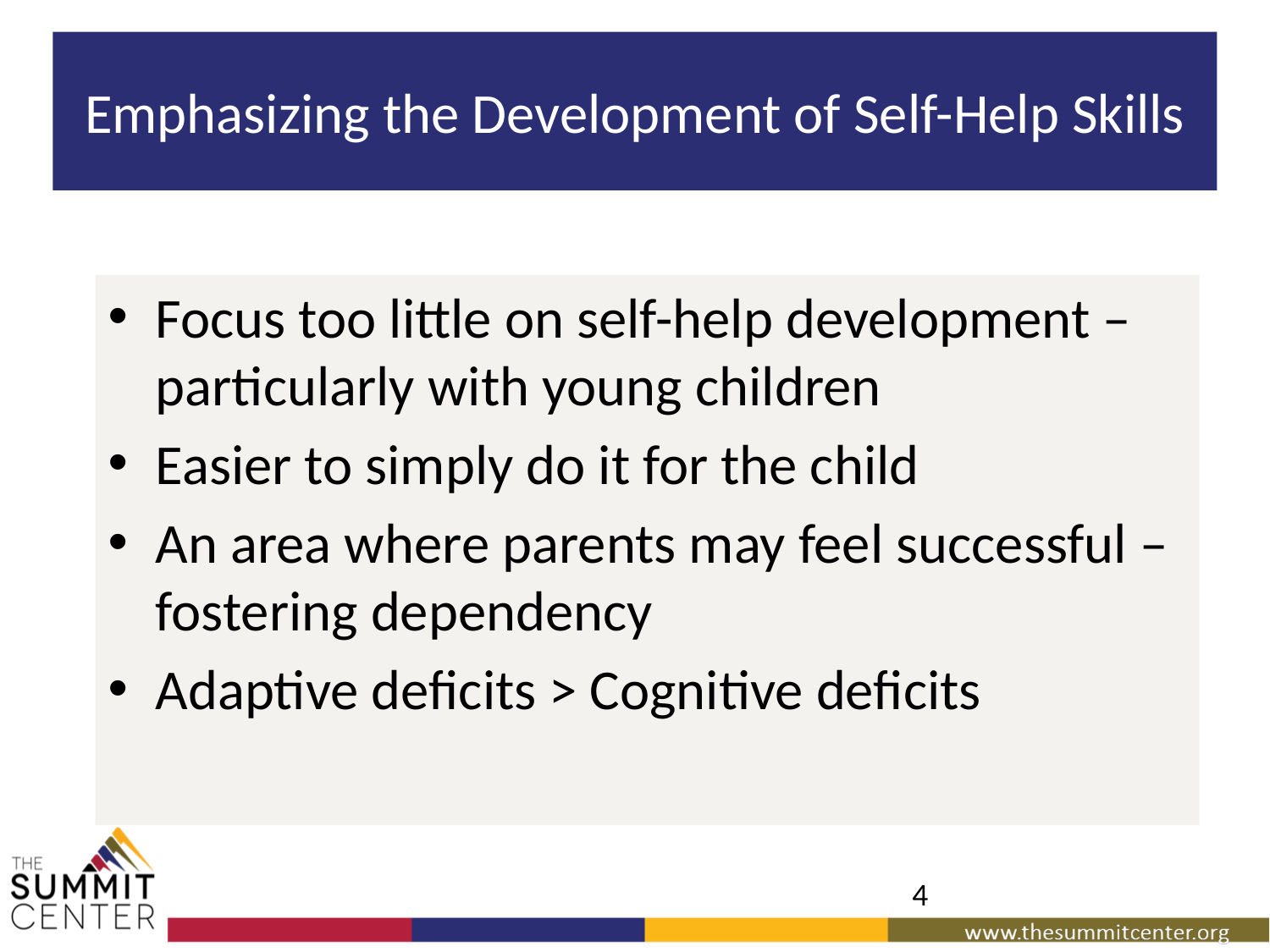

# Emphasizing the Development of Self-Help Skills
Focus too little on self-help development – particularly with young children
Easier to simply do it for the child
An area where parents may feel successful – fostering dependency
Adaptive deficits > Cognitive deficits

4